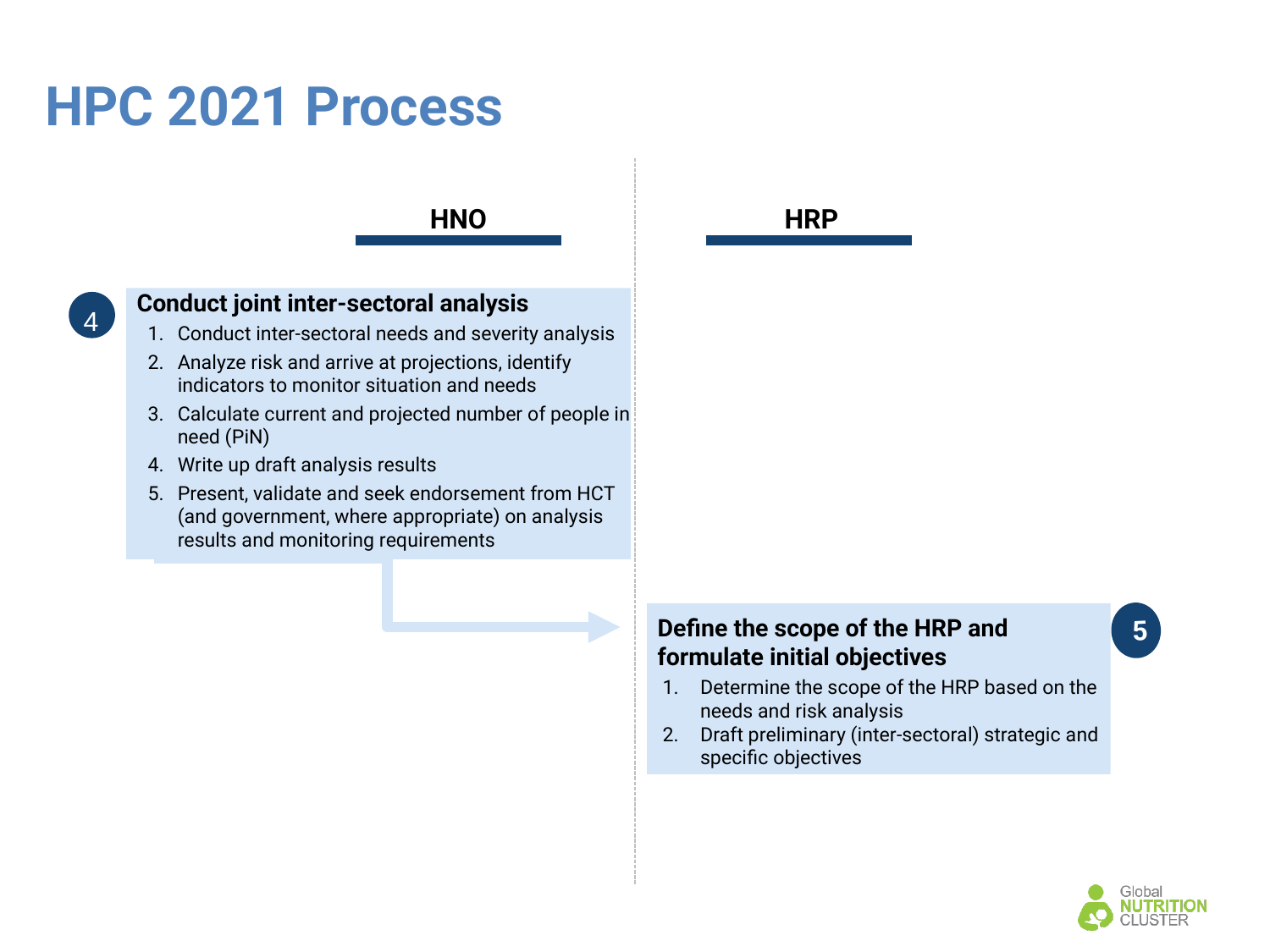

HPC 2021 Process

HNO
HRP

4

Conduct joint inter-sectoral analysis
Conduct inter-sectoral needs and severity analysis
Analyze risk and arrive at projections, identify indicators to monitor situation and needs
Calculate current and projected number of people in need (PiN)
Write up draft analysis results
Present, validate and seek endorsement from HCT (and government, where appropriate) on analysis results and monitoring requirements

Define the scope of the HRP and formulate initial objectives
Determine the scope of the HRP based on the needs and risk analysis
Draft preliminary (inter-sectoral) strategic and specific objectives

5